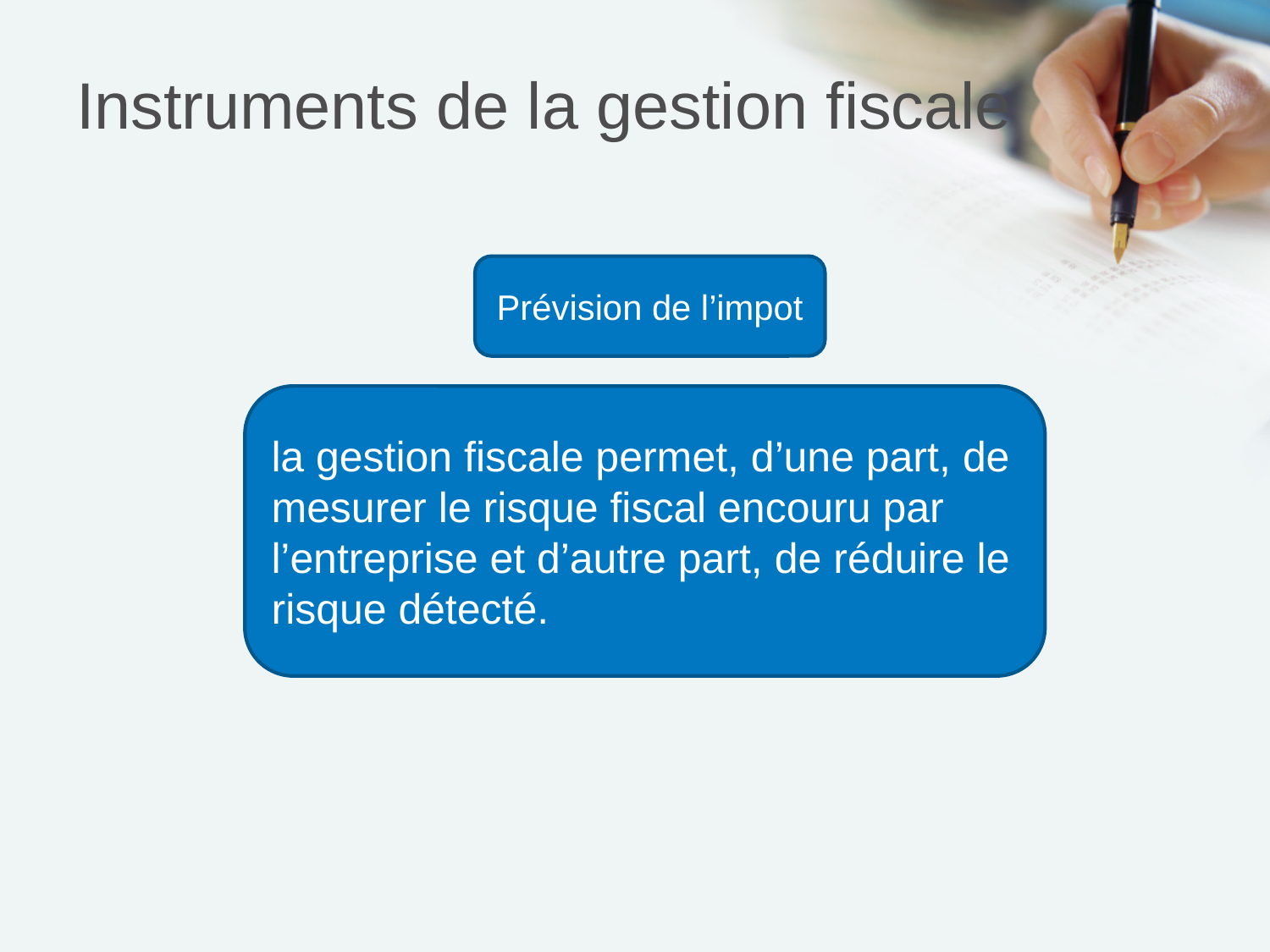

# Instruments de la gestion fiscale
Prévision de l’impot
la gestion fiscale permet, d’une part, de mesurer le risque fiscal encouru par l’entreprise et d’autre part, de réduire le risque détecté.